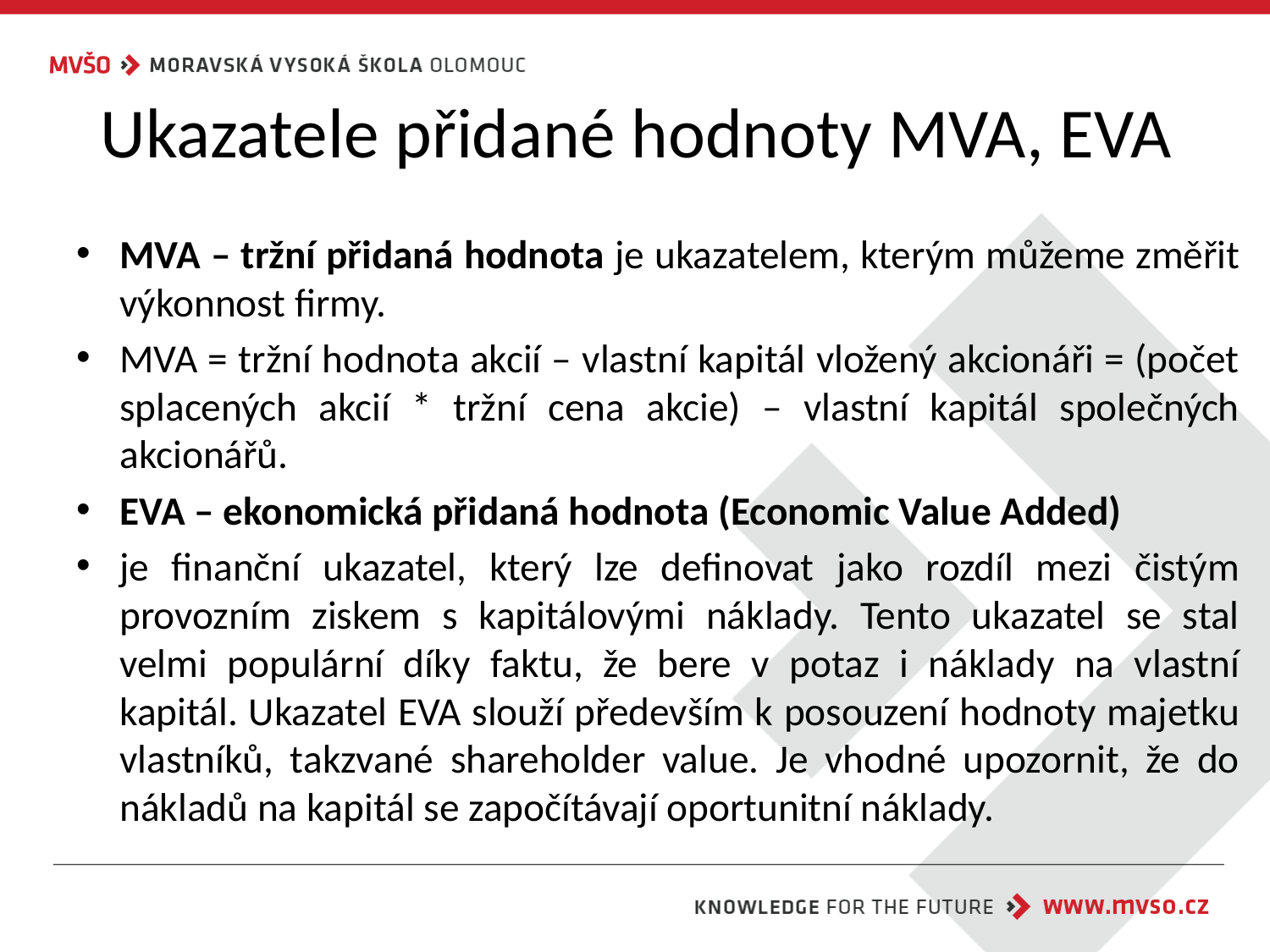

# Ukazatele přidané hodnoty MVA, EVA
MVA – tržní přidaná hodnota je ukazatelem, kterým můžeme změřit výkonnost firmy.
MVA = tržní hodnota akcií – vlastní kapitál vložený akcionáři = (počet splacených akcií * tržní cena akcie) – vlastní kapitál společných akcionářů.
EVA – ekonomická přidaná hodnota (Economic Value Added)
je finanční ukazatel, který lze definovat jako rozdíl mezi čistým provozním ziskem s kapitálovými náklady. Tento ukazatel se stal velmi populární díky faktu, že bere v potaz i náklady na vlastní kapitál. Ukazatel EVA slouží především k posouzení hodnoty majetku vlastníků, takzvané shareholder value. Je vhodné upozornit, že do nákladů na kapitál se započítávají oportunitní náklady.